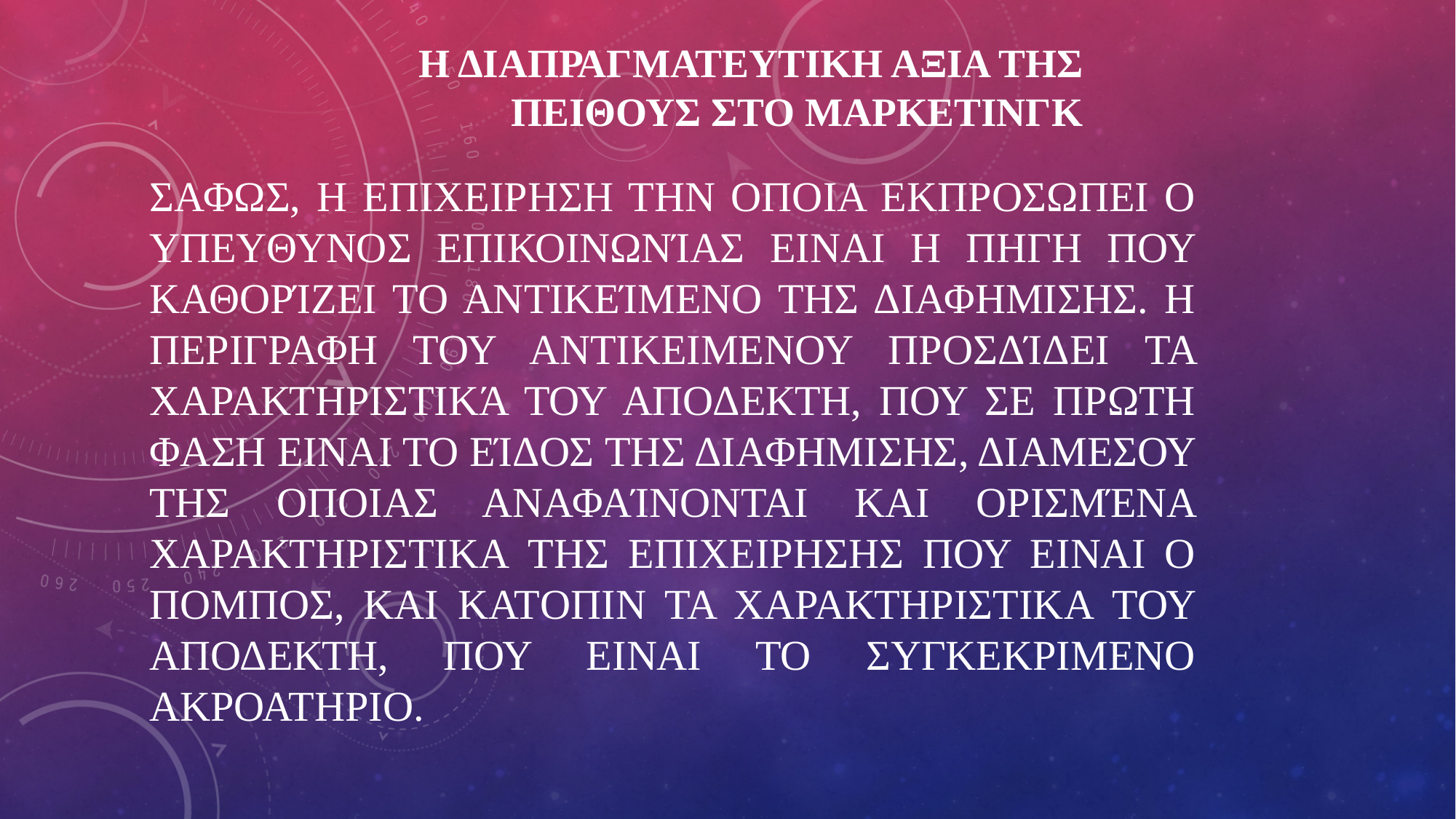

# Η ΔΙΑΠΡΑΓΜΑΤΕΥΤΙΚΗ ΑΞΙΑ ΤΗΣ ΠΕΙΘΟΥΣ ΣΤΟ ΜΑΡΚΕΤΙΝΓΚ
ΣΑΦΩΣ, Η ΕΠΙΧΕΙΡΗΣΗ ΤΗΝ ΟΠΟΙΑ ΕΚΠΡΟΣΩΠΕΙ Ο ΥΠΕΥΘΥΝΟΣ ΕΠΙΚΟΙΝΩΝΊΑΣ ΕΙΝΑΙ Η ΠΗΓΗ ΠΟΥ ΚΑΘΟΡΊΖΕΙ ΤΟ ΑΝΤΙΚΕΊΜΕΝΟ ΤΗΣ ΔΙΑΦΗΜΙΣΗΣ. Η ΠΕΡΙΓΡΑΦΗ ΤΟΥ ΑΝΤΙΚΕΙΜΕΝΟΥ ΠΡΟΣΔΊΔΕΙ ΤΑ ΧΑΡΑΚΤΗΡΙΣΤΙΚΆ ΤΟΥ ΑΠΟΔΕΚΤΗ, ΠΟΥ ΣΕ ΠΡΩΤΗ ΦΑΣΗ ΕΙΝΑΙ ΤΟ ΕΊΔΟΣ ΤΗΣ ΔΙΑΦΗΜΙΣΗΣ, ΔΙΑΜΕΣΟΥ ΤΗΣ ΟΠΟΙΑΣ ΑΝΑΦΑΊΝΟΝΤΑΙ ΚΑΙ ΟΡΙΣΜΈΝΑ ΧΑΡΑΚΤΗΡΙΣΤΙΚΑ ΤΗΣ ΕΠΙΧΕΙΡΗΣΗΣ ΠΟΥ ΕΙΝΑΙ Ο ΠΟΜΠΟΣ, ΚΑΙ ΚΑΤΟΠΙΝ ΤΑ ΧΑΡΑΚΤΗΡΙΣΤΙΚΑ ΤΟΥ ΑΠΟΔΕΚΤΗ, ΠΟΥ ΕΙΝΑΙ ΤΟ ΣΥΓΚΕΚΡΙΜΕΝΟ ΑΚΡΟΑΤΗΡΙΟ.